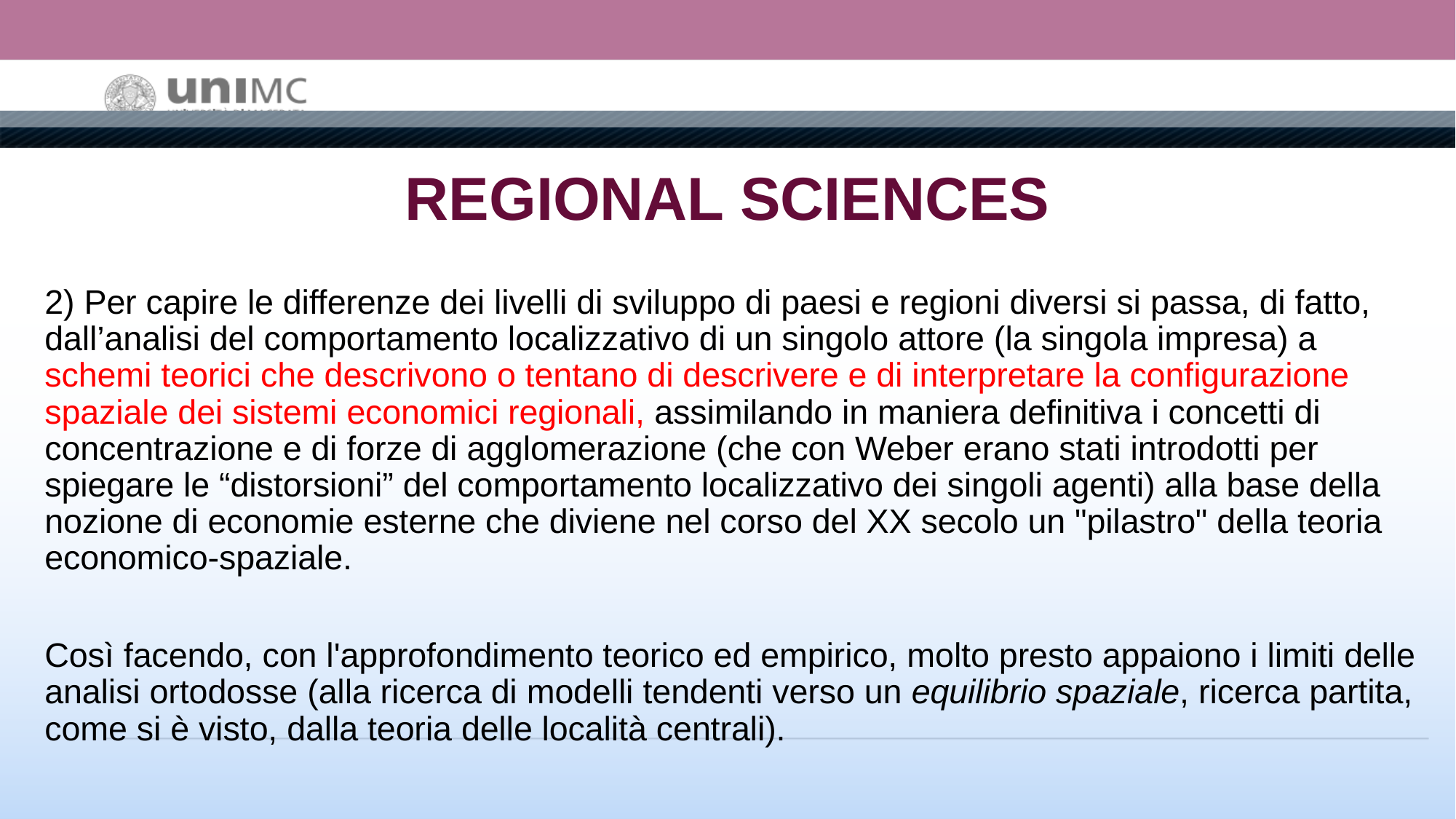

# REGIONAL SCIENCES
2) Per capire le differenze dei livelli di sviluppo di paesi e regioni diversi si passa, di fatto, dall’analisi del comportamento localizzativo di un singolo attore (la singola impresa) a schemi teorici che descrivono o tentano di descrivere e di interpretare la configurazione spaziale dei sistemi economici regionali, assimilando in maniera definitiva i concetti di concentrazione e di forze di agglomerazione (che con Weber erano stati introdotti per spiegare le “distorsioni” del comportamento localizzativo dei singoli agenti) alla base della nozione di economie esterne che diviene nel corso del XX secolo un "pilastro" della teoria economico-spaziale.

Così facendo, con l'approfondimento teorico ed empirico, molto presto appaiono i limiti delle analisi ortodosse (alla ricerca di modelli tendenti verso un equilibrio spaziale, ricerca partita, come si è visto, dalla teoria delle località centrali).